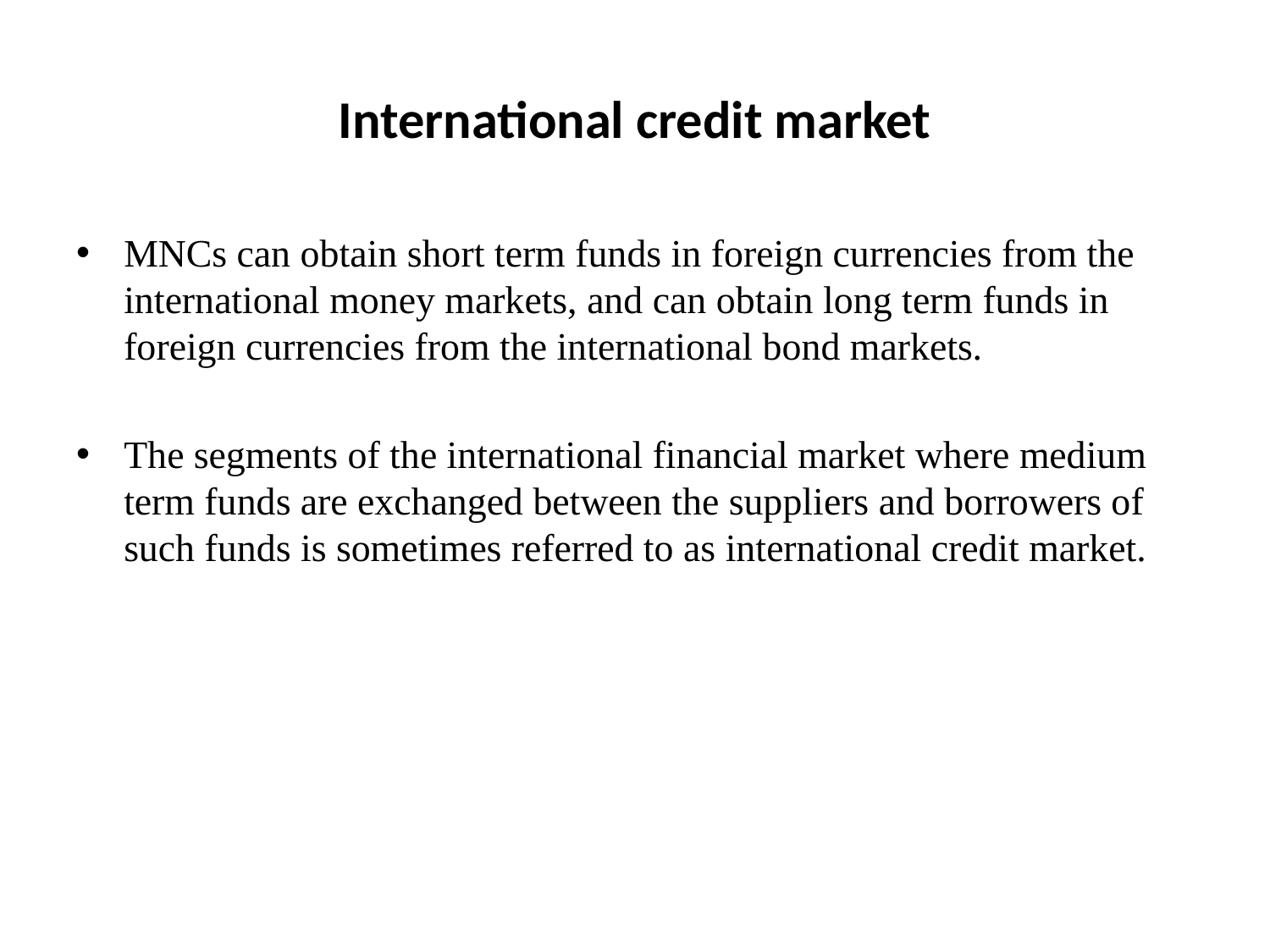

# International credit market
MNCs can obtain short term funds in foreign currencies from the international money markets, and can obtain long term funds in foreign currencies from the international bond markets.

The segments of the international financial market where medium term funds are exchanged between the suppliers and borrowers of such funds is sometimes referred to as international credit market.